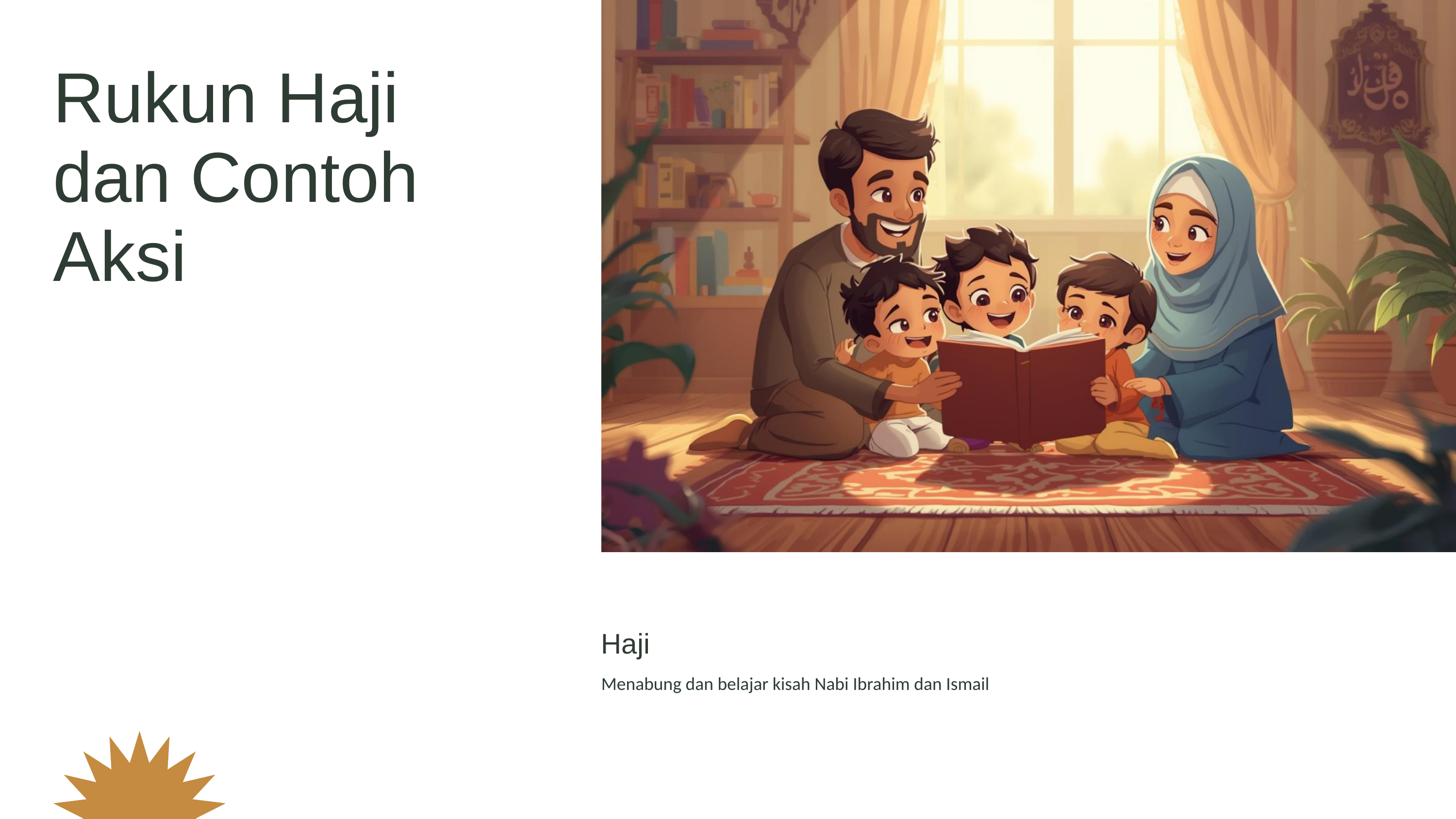

Rukun Haji dan Contoh Aksi
Haji
Menabung dan belajar kisah Nabi Ibrahim dan Ismail